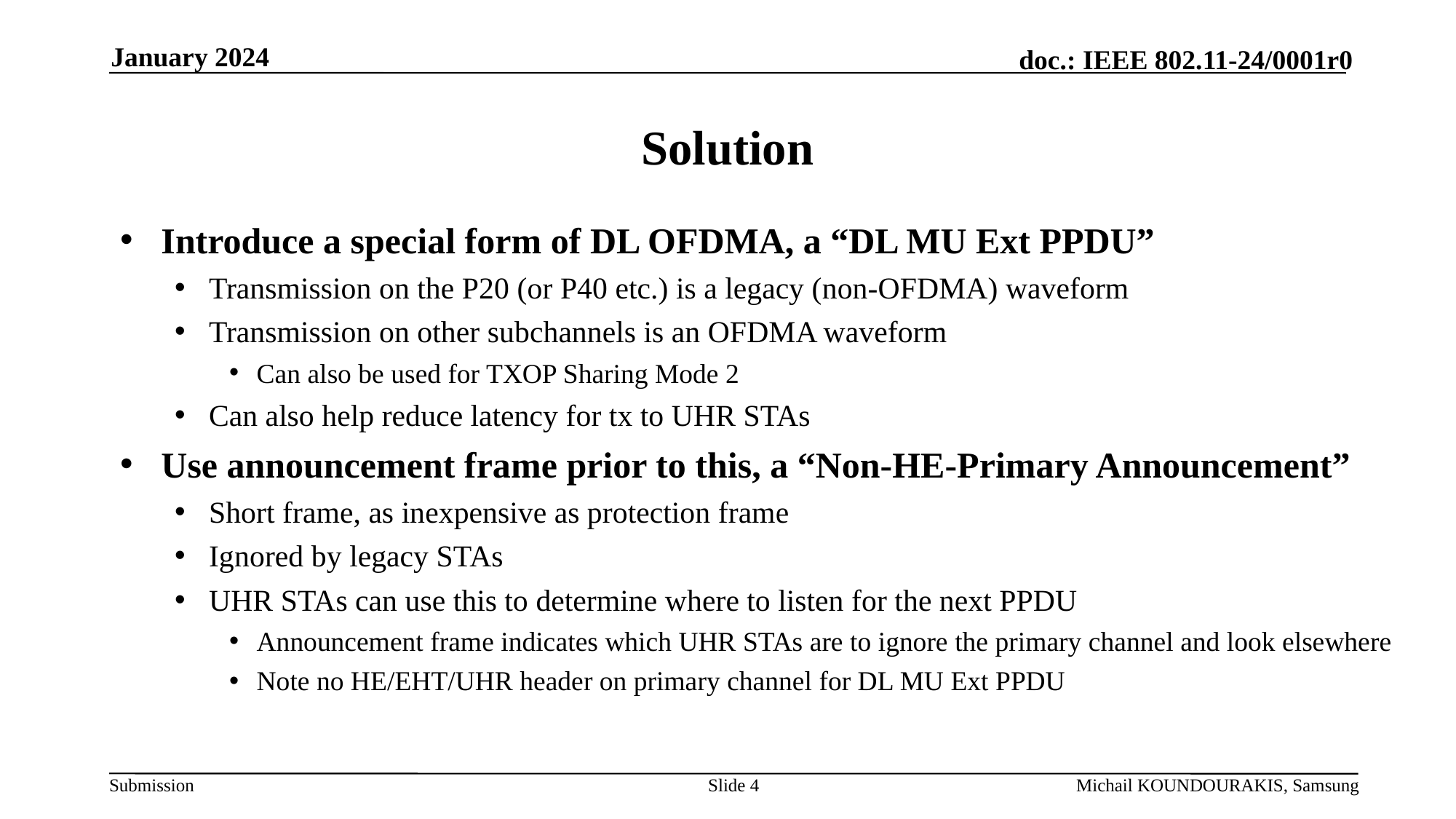

January 2024
# Solution
Introduce a special form of DL OFDMA, a “DL MU Ext PPDU”
Transmission on the P20 (or P40 etc.) is a legacy (non-OFDMA) waveform
Transmission on other subchannels is an OFDMA waveform
Can also be used for TXOP Sharing Mode 2
Can also help reduce latency for tx to UHR STAs
Use announcement frame prior to this, a “Non-HE-Primary Announcement”
Short frame, as inexpensive as protection frame
Ignored by legacy STAs
UHR STAs can use this to determine where to listen for the next PPDU
Announcement frame indicates which UHR STAs are to ignore the primary channel and look elsewhere
Note no HE/EHT/UHR header on primary channel for DL MU Ext PPDU

Slide 4
Michail KOUNDOURAKIS, Samsung